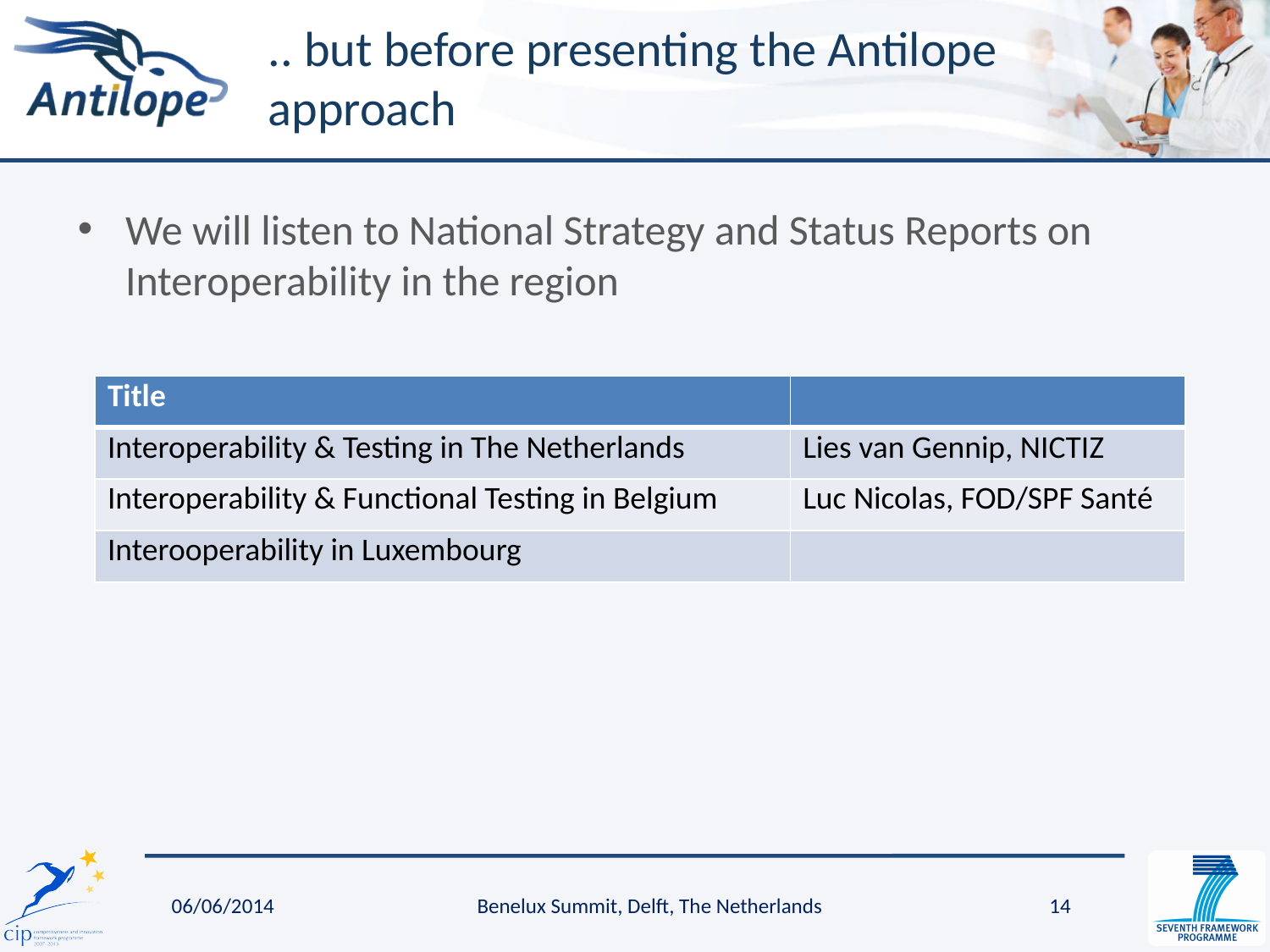

# .. but before presenting the Antilope approach
We will listen to National Strategy and Status Reports on Interoperability in the region

| Title |  |
| --- | --- |
| Interoperability & Testing in The Netherlands | Lies van Gennip, NICTIZ |
| Interoperability & Functional Testing in Belgium | Luc Nicolas, FOD/SPF Santé |
| Interooperability in Luxembourg |  |
06/06/2014
Benelux Summit, Delft, The Netherlands
14